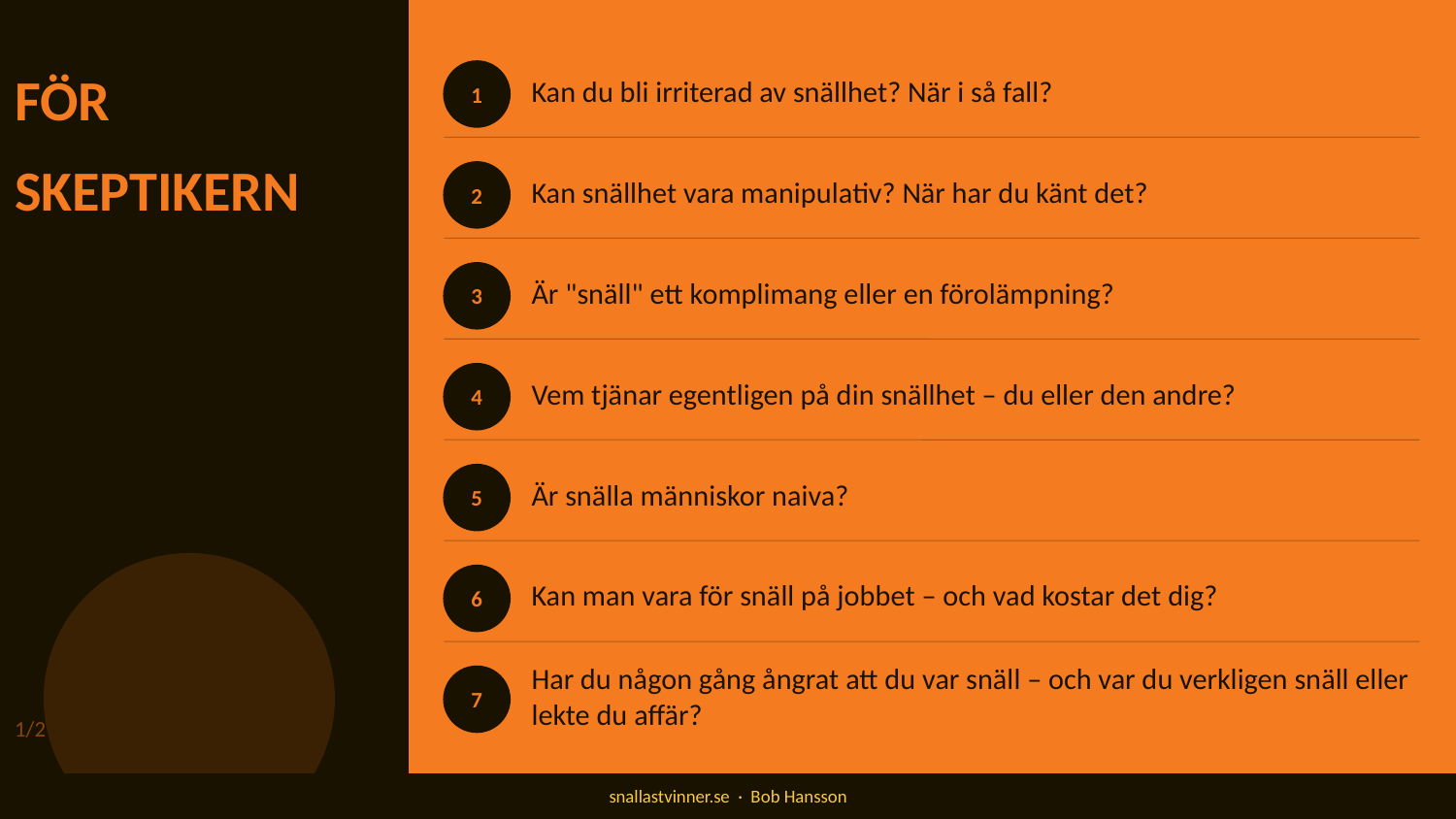

FÖR
Kan du bli irriterad av snällhet? När i så fall?

1

SKEPTIKERN
Kan snällhet vara manipulativ? När har du känt det?

2

Är "snäll" ett komplimang eller en förolämpning?

3

Vem tjänar egentligen på din snällhet – du eller den andre?

4

Är snälla människor naiva?

5

Kan man vara för snäll på jobbet – och vad kostar det dig?

6

Har du någon gång ångrat att du var snäll – och var du verkligen snäll eller lekte du affär?

7
1/2

snallastvinner.se  ·  Bob Hansson